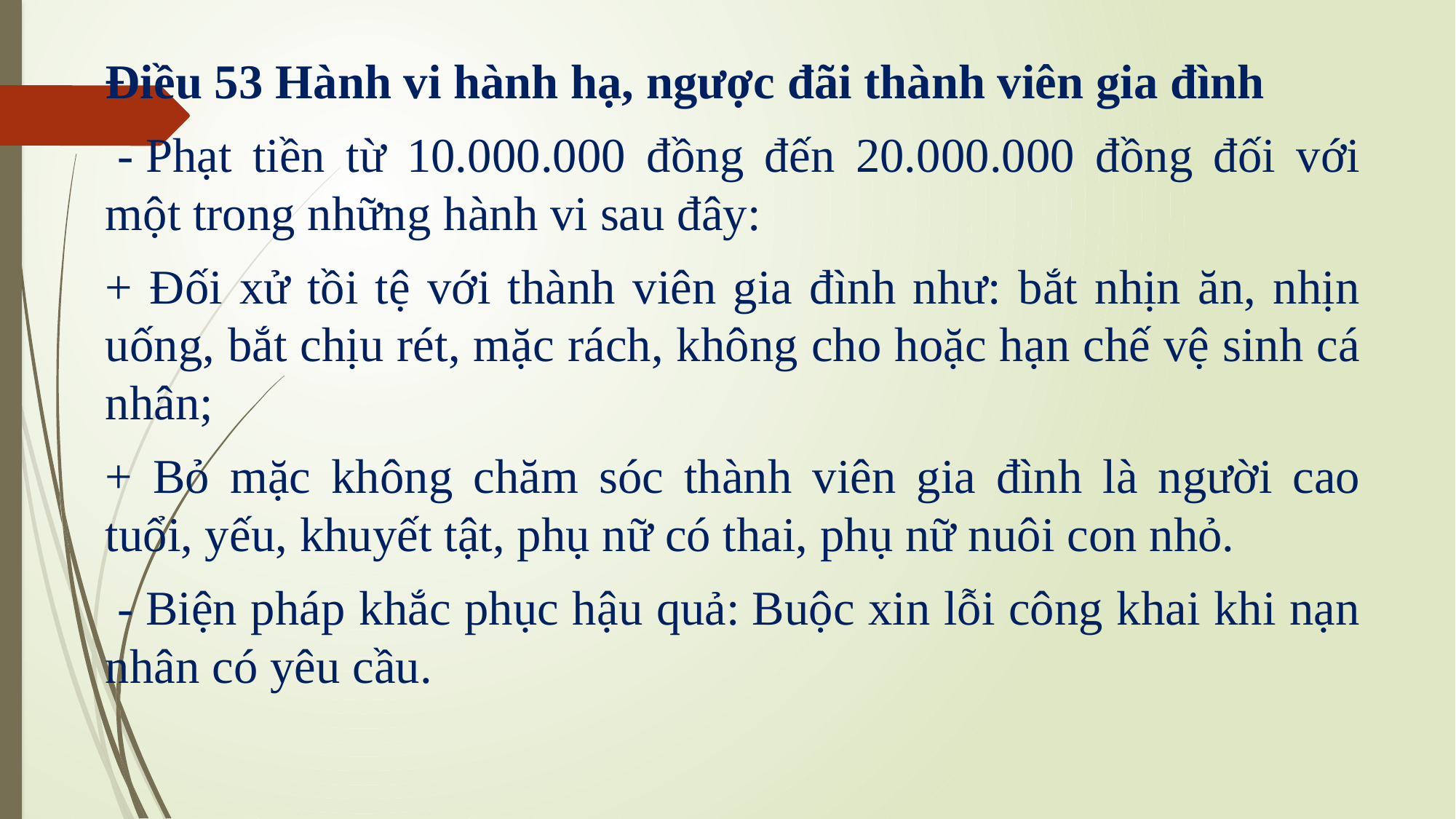

Điều 53 Hành vi hành hạ, ngược đãi thành viên gia đình
 - Phạt tiền từ 10.000.000 đồng đến 20.000.000 đồng đối với một trong những hành vi sau đây:
+ Đối xử tồi tệ với thành viên gia đình như: bắt nhịn ăn, nhịn uống, bắt chịu rét, mặc rách, không cho hoặc hạn chế vệ sinh cá nhân;
+ Bỏ mặc không chăm sóc thành viên gia đình là người cao tuổi, yếu, khuyết tật, phụ nữ có thai, phụ nữ nuôi con nhỏ.
 - Biện pháp khắc phục hậu quả: Buộc xin lỗi công khai khi nạn nhân có yêu cầu.